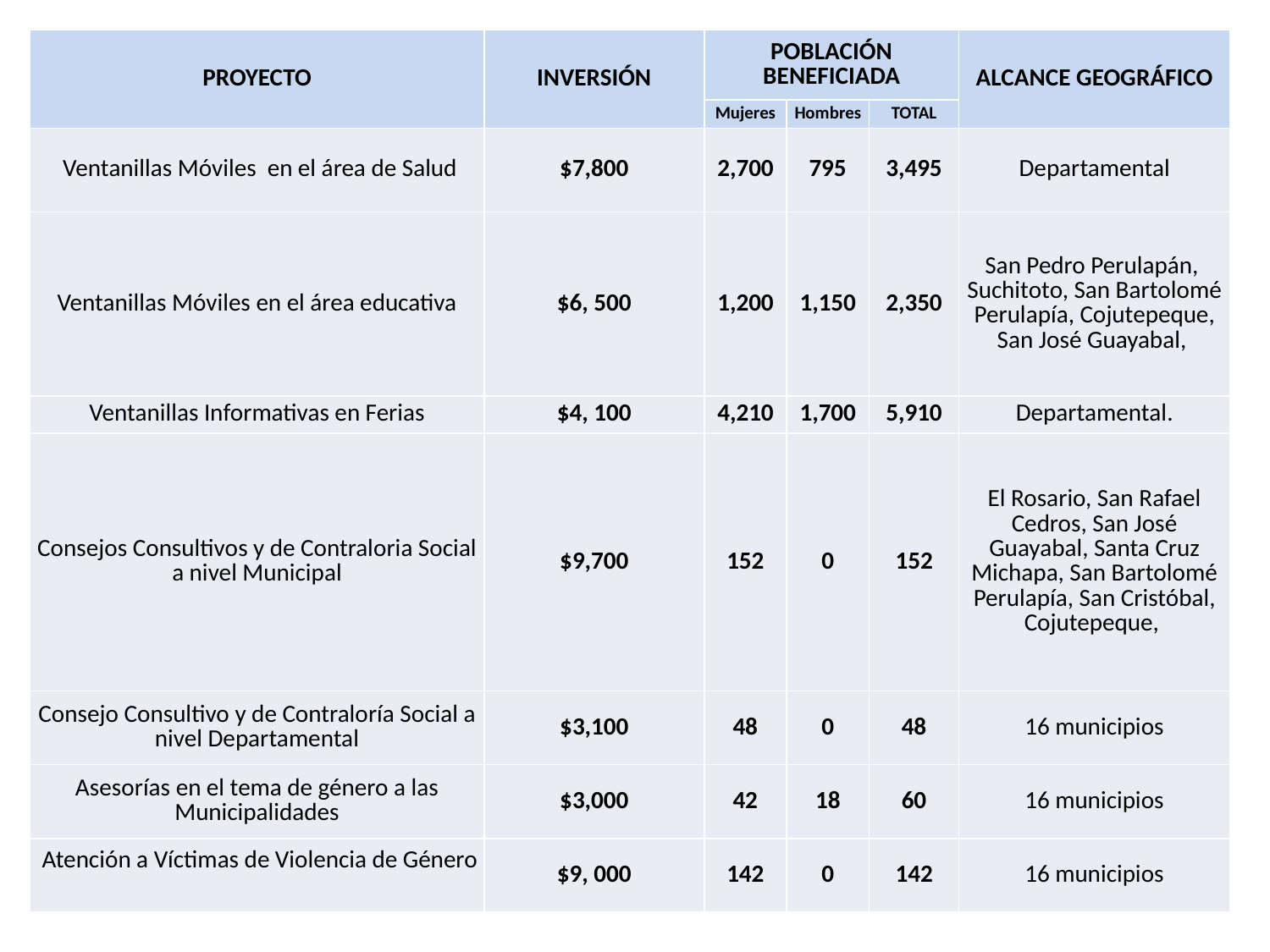

| PROYECTO | INVERSIÓN | POBLACIÓN BENEFICIADA |  |  | ALCANCE GEOGRÁFICO |
| --- | --- | --- | --- | --- | --- |
|  |  | Mujeres | Hombres | TOTAL |  |
| Ventanillas Móviles en el área de Salud | $7,800 | 2,700 | 795 | 3,495 | Departamental |
| Ventanillas Móviles en el área educativa | $6, 500 | 1,200 | 1,150 | 2,350 | San Pedro Perulapán, Suchitoto, San Bartolomé Perulapía, Cojutepeque, San José Guayabal, |
| Ventanillas Informativas en Ferias | $4, 100 | 4,210 | 1,700 | 5,910 | Departamental. |
| Consejos Consultivos y de Contraloria Social a nivel Municipal | $9,700 | 152 | 0 | 152 | El Rosario, San Rafael Cedros, San José Guayabal, Santa Cruz Michapa, San Bartolomé Perulapía, San Cristóbal, Cojutepeque, |
| Consejo Consultivo y de Contraloría Social a nivel Departamental | $3,100 | 48 | 0 | 48 | 16 municipios |
| Asesorías en el tema de género a las Municipalidades | $3,000 | 42 | 18 | 60 | 16 municipios |
| Atención a Víctimas de Violencia de Género | $9, 000 | 142 | 0 | 142 | 16 municipios |